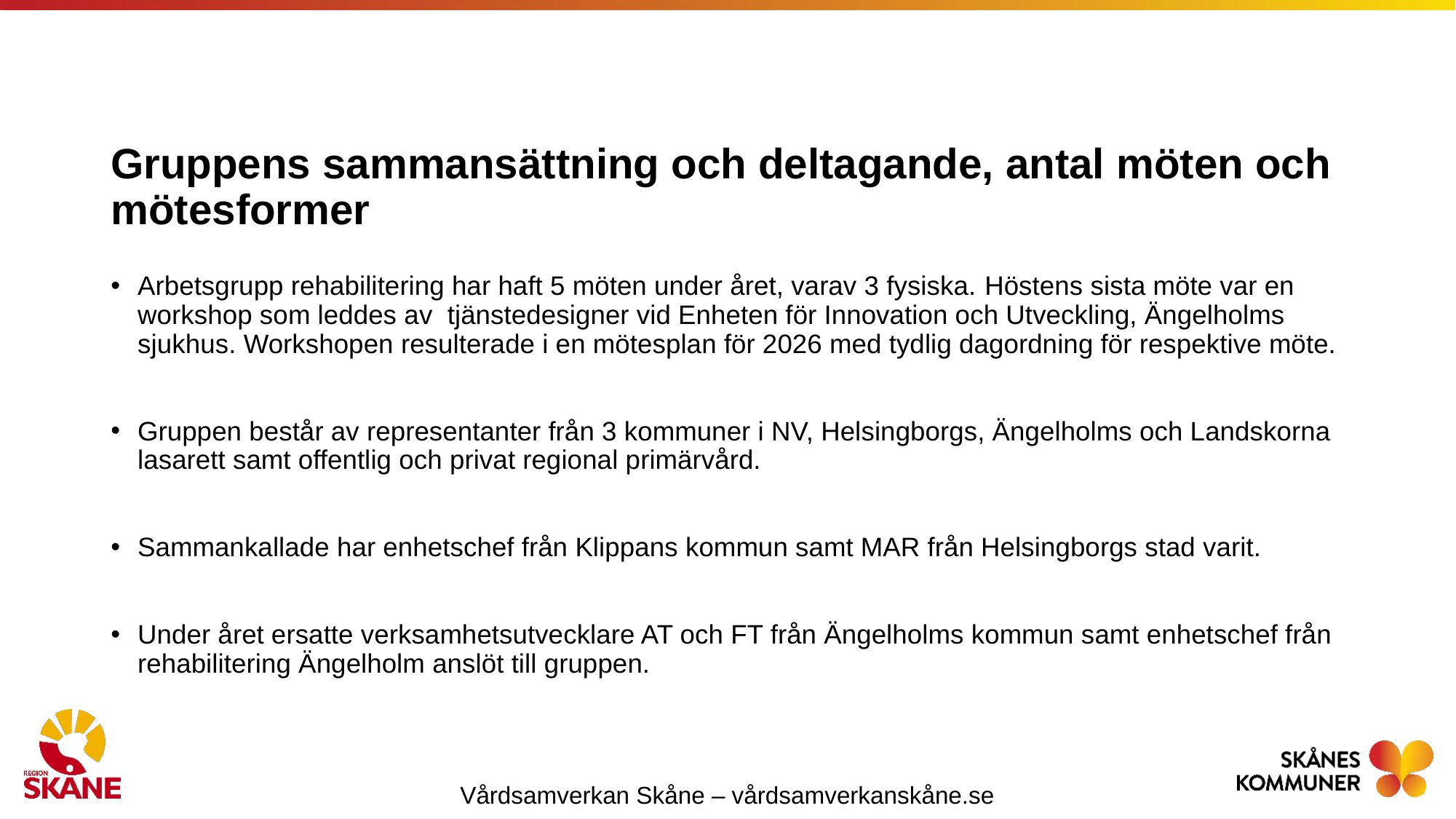

# Gruppens sammansättning och deltagande, antal möten och mötesformer
Arbetsgrupp rehabilitering har haft 5 möten under året, varav 3 fysiska. Höstens sista möte var en workshop som leddes av  tjänstedesigner vid Enheten för Innovation och Utveckling, Ängelholms sjukhus. Workshopen resulterade i en mötesplan för 2026 med tydlig dagordning för respektive möte.

Gruppen består av representanter från 3 kommuner i NV, Helsingborgs, Ängelholms och Landskorna lasarett samt offentlig och privat regional primärvård.

Sammankallade har enhetschef från Klippans kommun samt MAR från Helsingborgs stad varit.

Under året ersatte verksamhetsutvecklare AT och FT från Ängelholms kommun samt enhetschef från rehabilitering Ängelholm anslöt till gruppen.